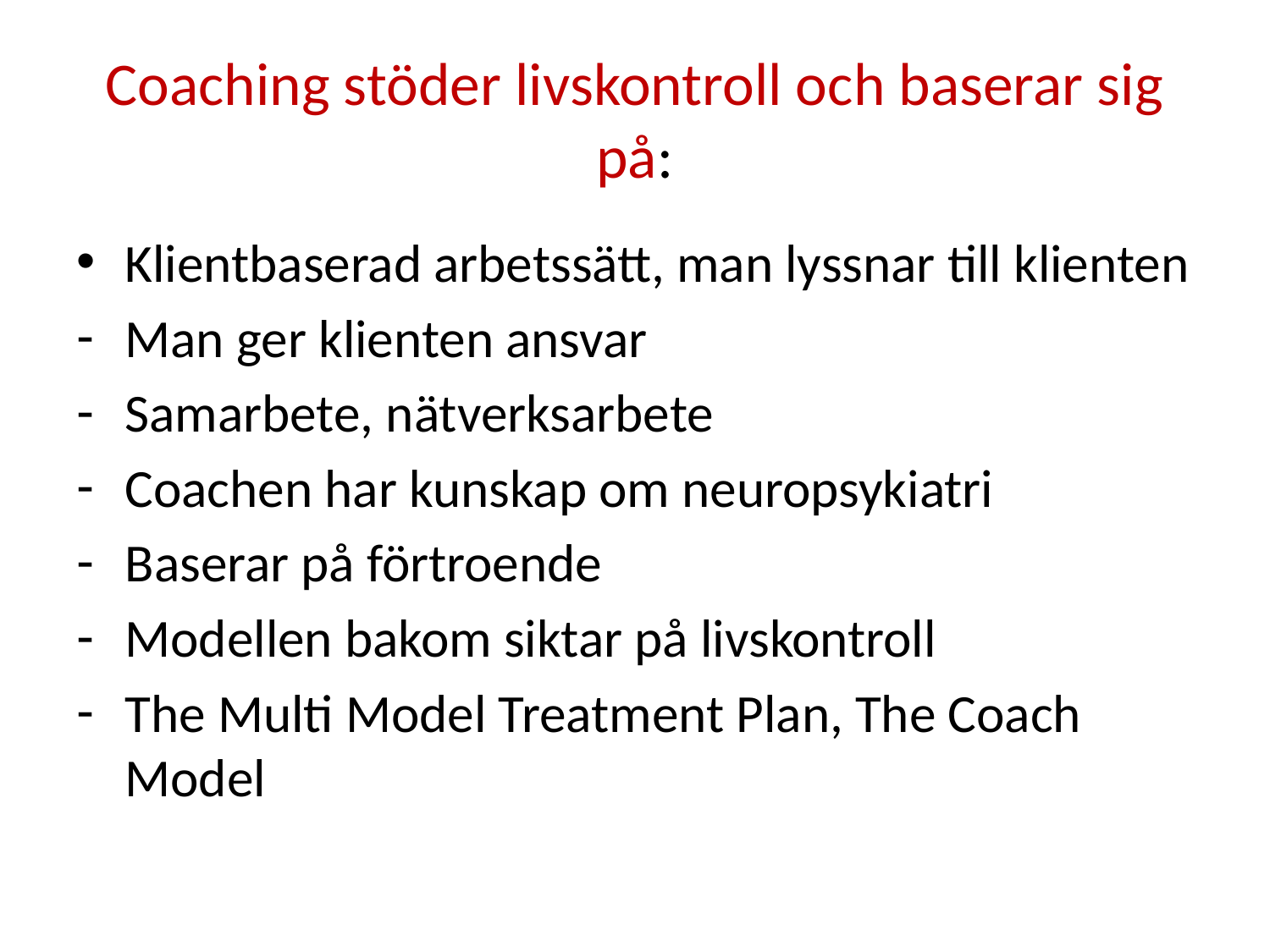

# Coaching stöder livskontroll och baserar sig på:
Klientbaserad arbetssätt, man lyssnar till klienten
Man ger klienten ansvar
Samarbete, nätverksarbete
Coachen har kunskap om neuropsykiatri
Baserar på förtroende
Modellen bakom siktar på livskontroll
The Multi Model Treatment Plan, The Coach Model